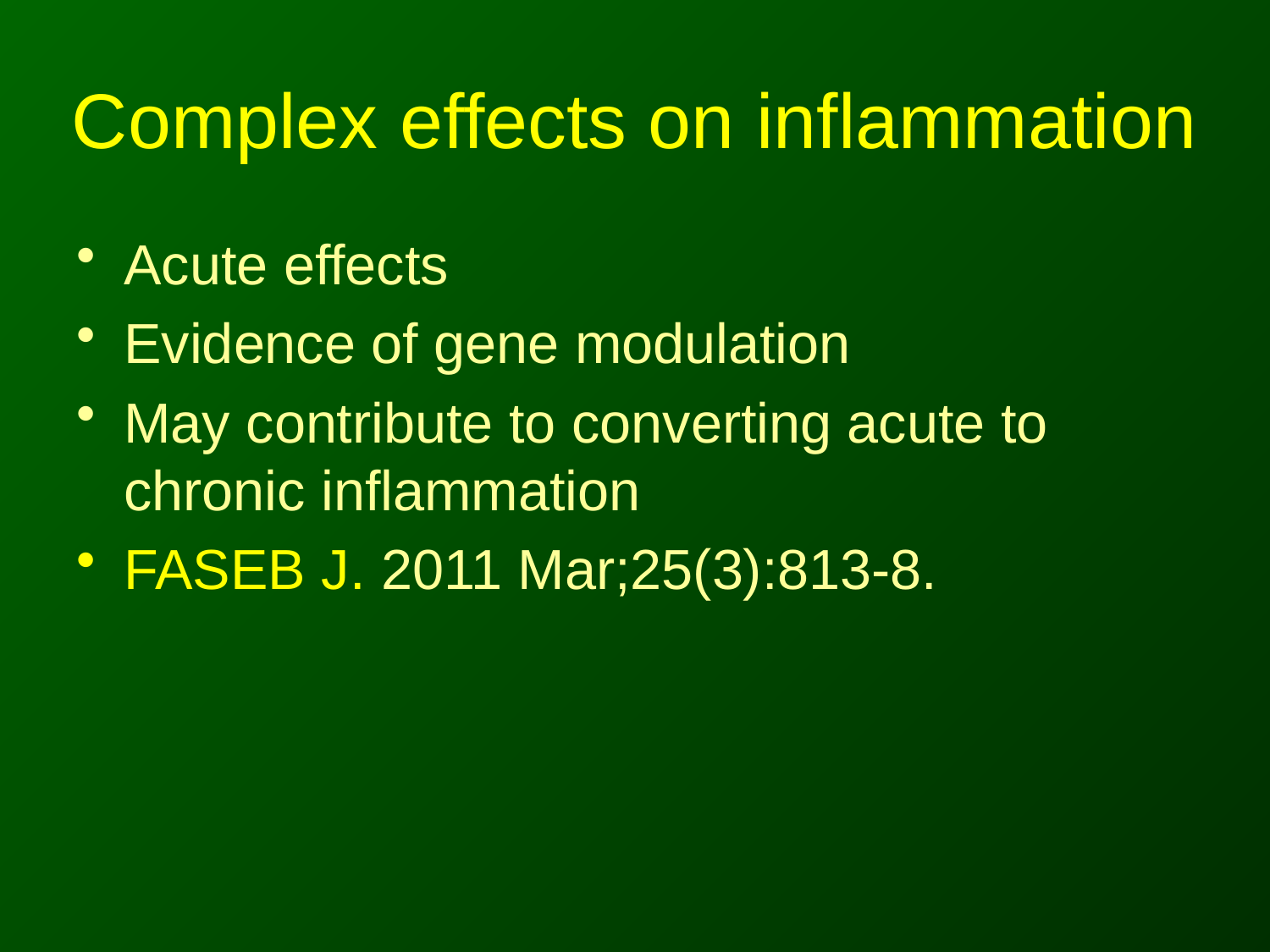

# Complex effects on inflammation
Acute effects
Evidence of gene modulation
May contribute to converting acute to chronic inflammation
FASEB J. 2011 Mar;25(3):813-8.